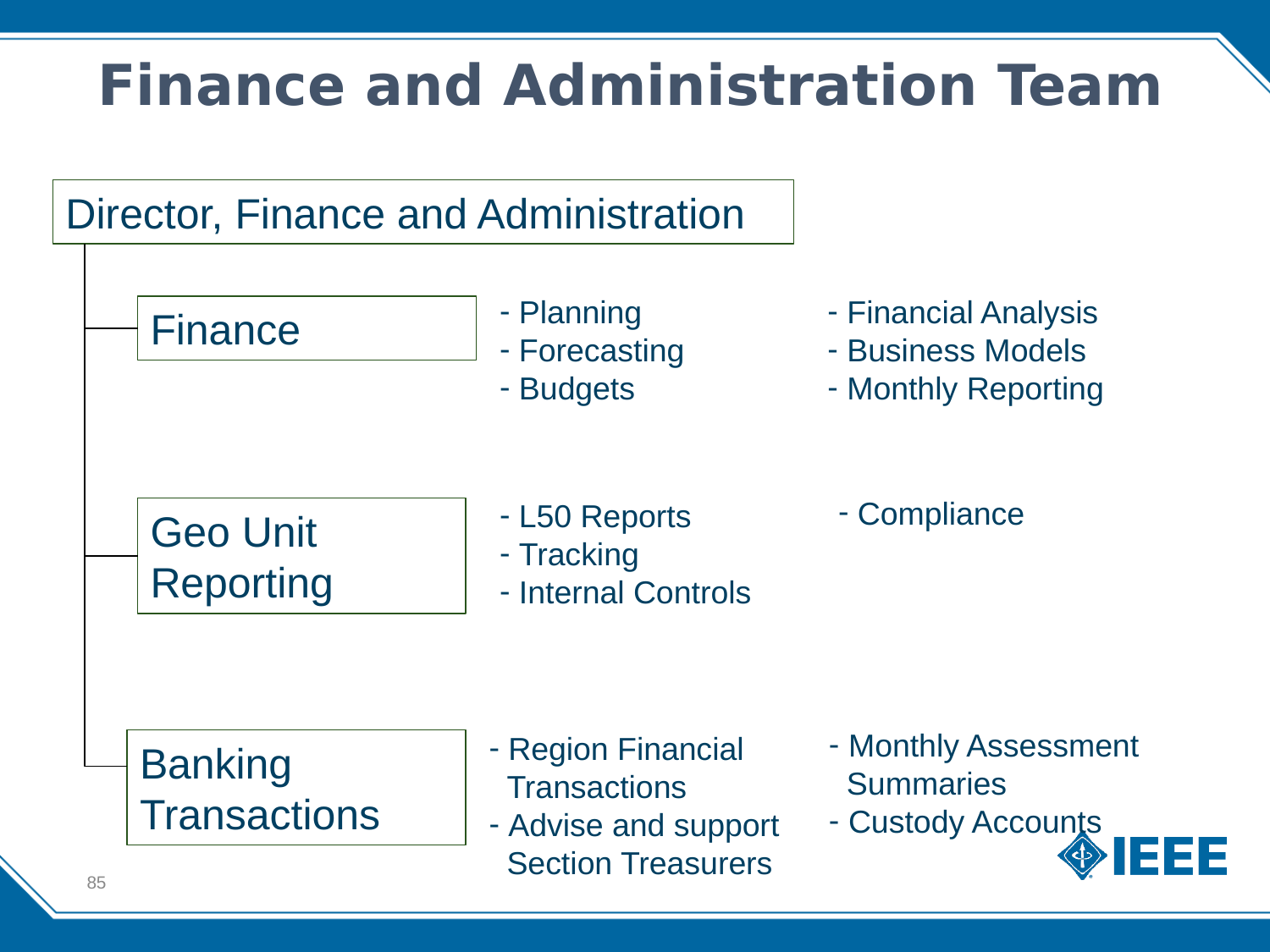

Finance and Administration Team
Director, Finance and Administration
 Planning
 Forecasting
 Budgets

 Financial Analysis
 Business Models
 Monthly Reporting
Finance
 Compliance

 L50 Reports
 Tracking
 Internal Controls
Geo Unit Reporting
 Monthly Assessment
  Summaries
 Custody Accounts
 Region Financial
  Transactions
 Advise and support
  Section Treasurers
Banking Transactions
85